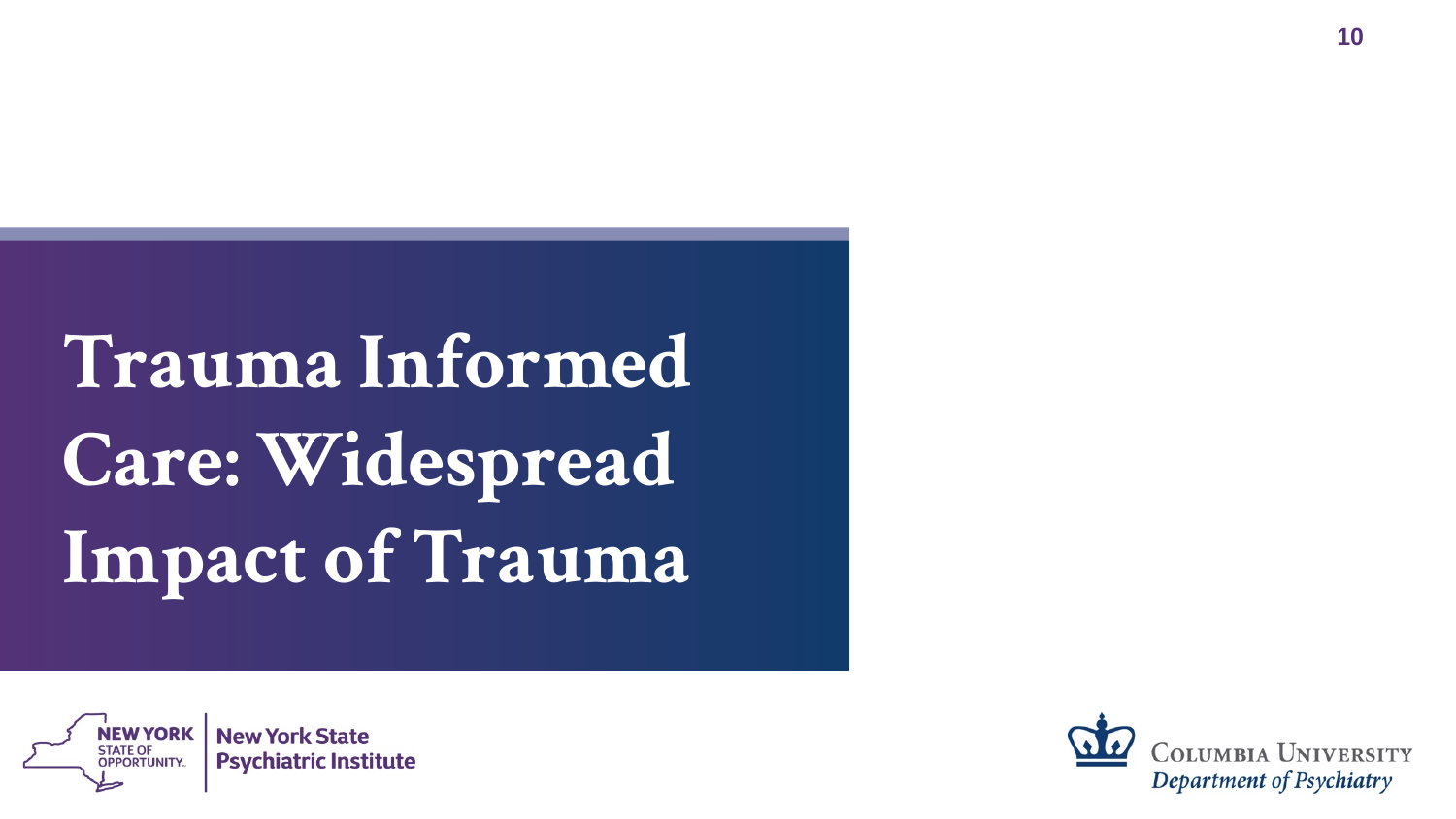

Trauma Informed Care: Widespread Impact of Trauma